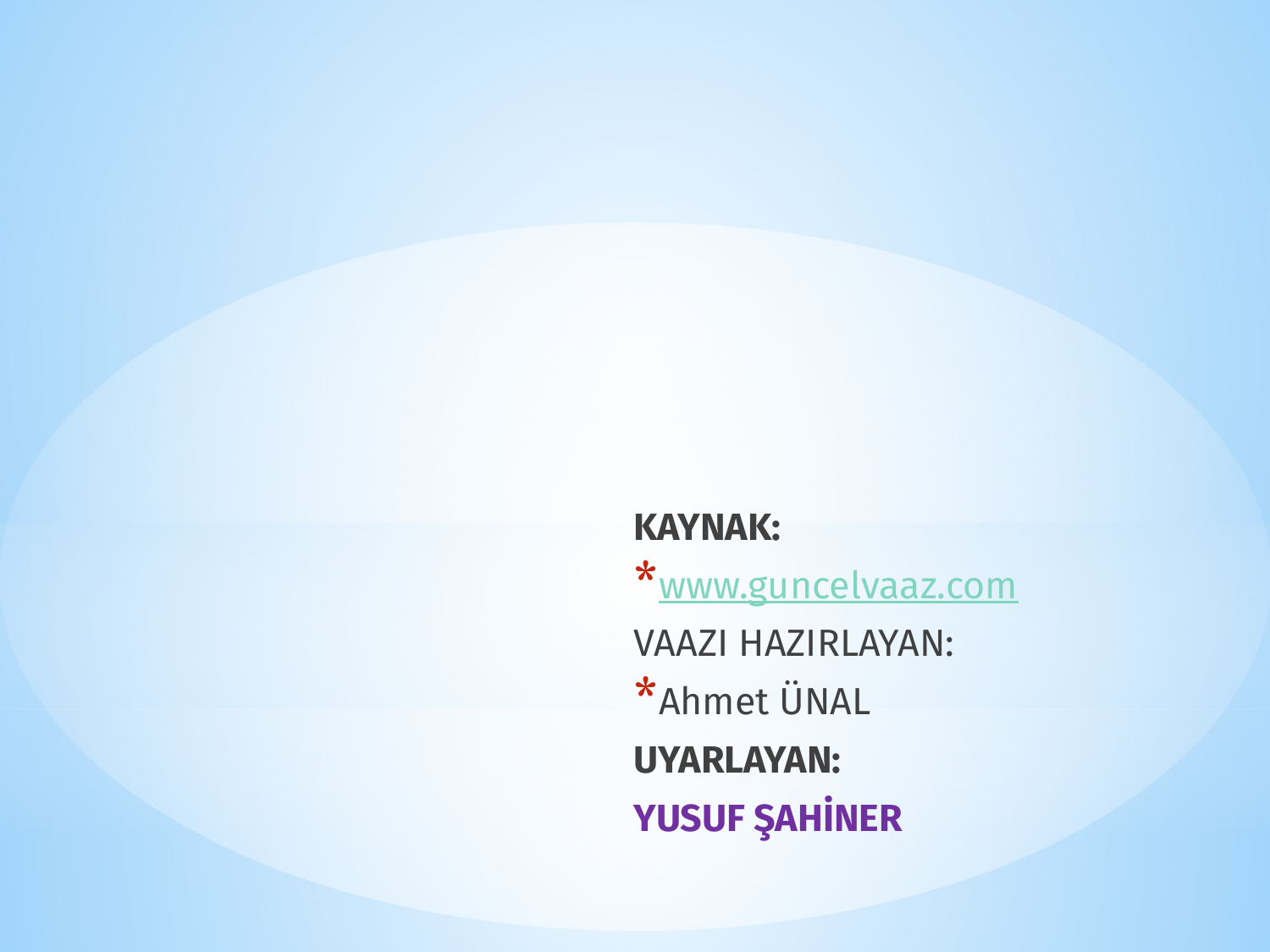

KAYNAK:
www.guncelvaaz.com
VAAZI HAZIRLAYAN:
Ahmet ÜNAL
UYARLAYAN:
YUSUF ŞAHİNER